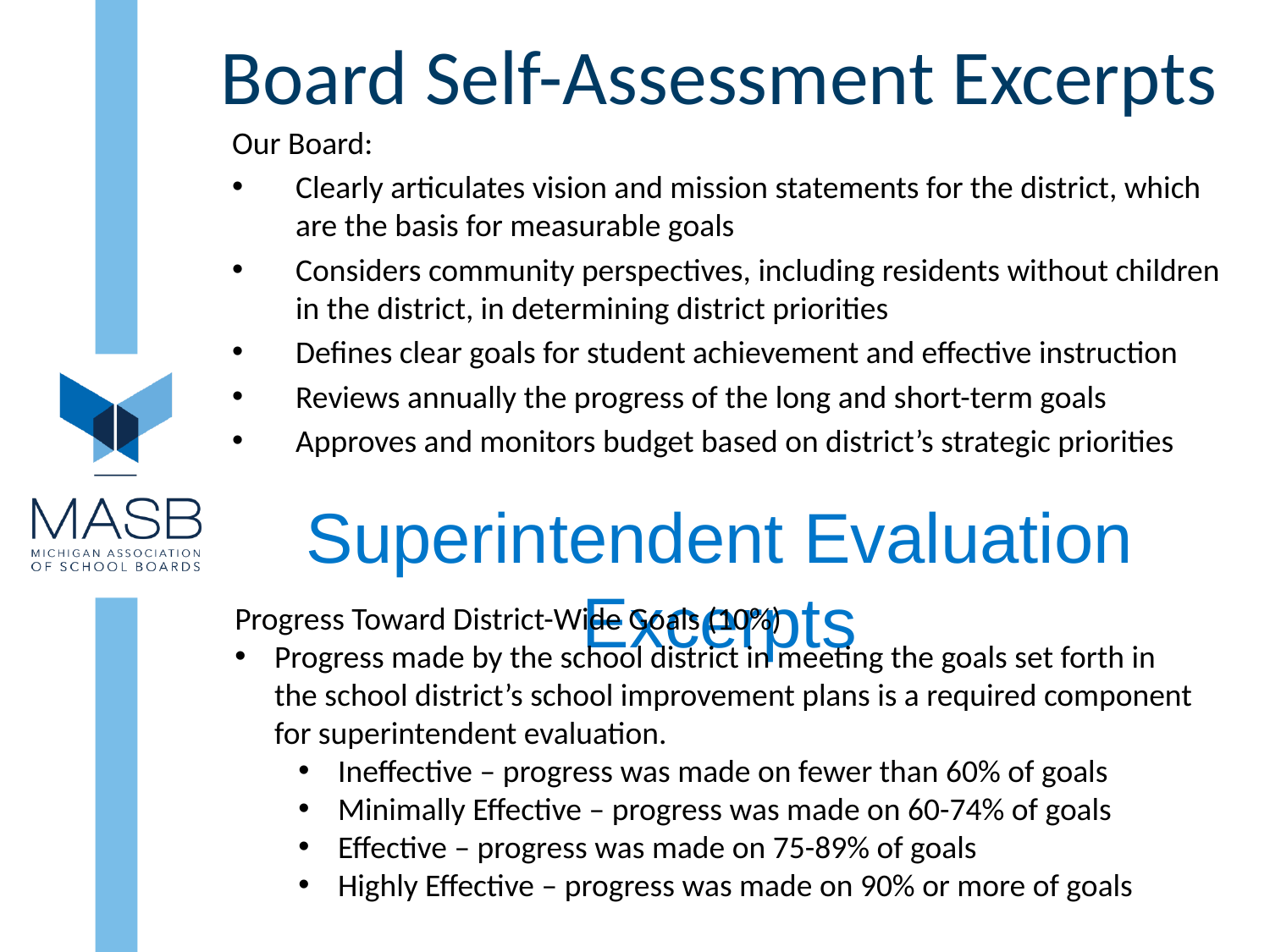

# Board Self-Assessment Excerpts
Our Board:
Clearly articulates vision and mission statements for the district, which are the basis for measurable goals
Considers community perspectives, including residents without children in the district, in determining district priorities
Defines clear goals for student achievement and effective instruction
Reviews annually the progress of the long and short-term goals
Approves and monitors budget based on district’s strategic priorities
Superintendent Evaluation Excerpts
Progress Toward District-Wide Goals (10%)
Progress made by the school district in meeting the goals set forth in the school district’s school improvement plans is a required component for superintendent evaluation.
Ineffective – progress was made on fewer than 60% of goals
Minimally Effective – progress was made on 60-74% of goals
Effective – progress was made on 75-89% of goals
Highly Effective – progress was made on 90% or more of goals